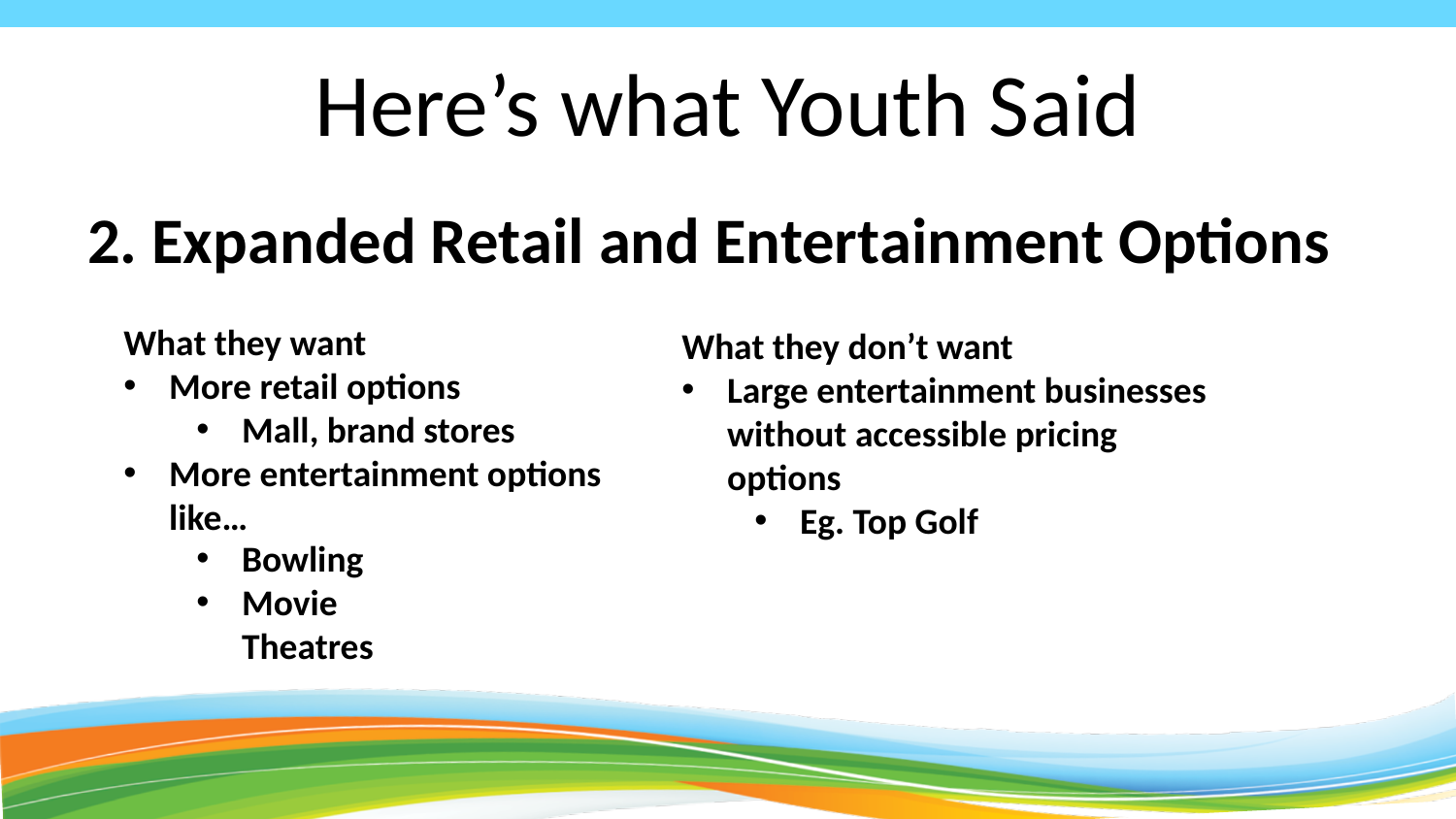

# Here’s what Youth Said
2. Expanded Retail and Entertainment Options

What they want
More retail options
Mall, brand stores
More entertainment options like…

What they don’t want
Large entertainment businesses without accessible pricing options
Eg. Top Golf

Bowling
Movie Theatres